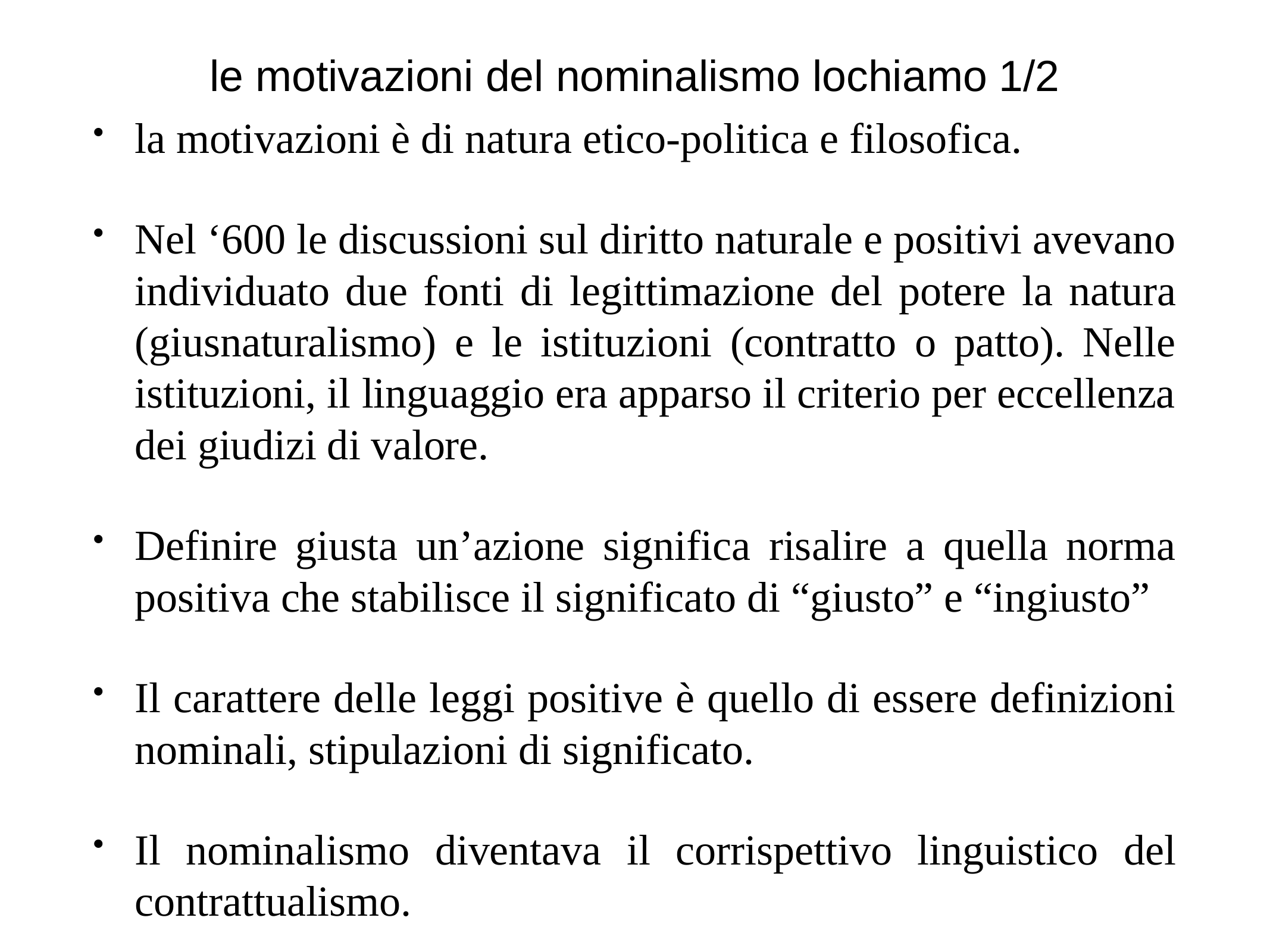

# le motivazioni del nominalismo lochiamo 1/2
la motivazioni è di natura etico-politica e filosofica.
Nel ‘600 le discussioni sul diritto naturale e positivi avevano individuato due fonti di legittimazione del potere la natura (giusnaturalismo) e le istituzioni (contratto o patto). Nelle istituzioni, il linguaggio era apparso il criterio per eccellenza dei giudizi di valore.
Definire giusta un’azione significa risalire a quella norma positiva che stabilisce il significato di “giusto” e “ingiusto”
Il carattere delle leggi positive è quello di essere definizioni nominali, stipulazioni di significato.
Il nominalismo diventava il corrispettivo linguistico del contrattualismo.